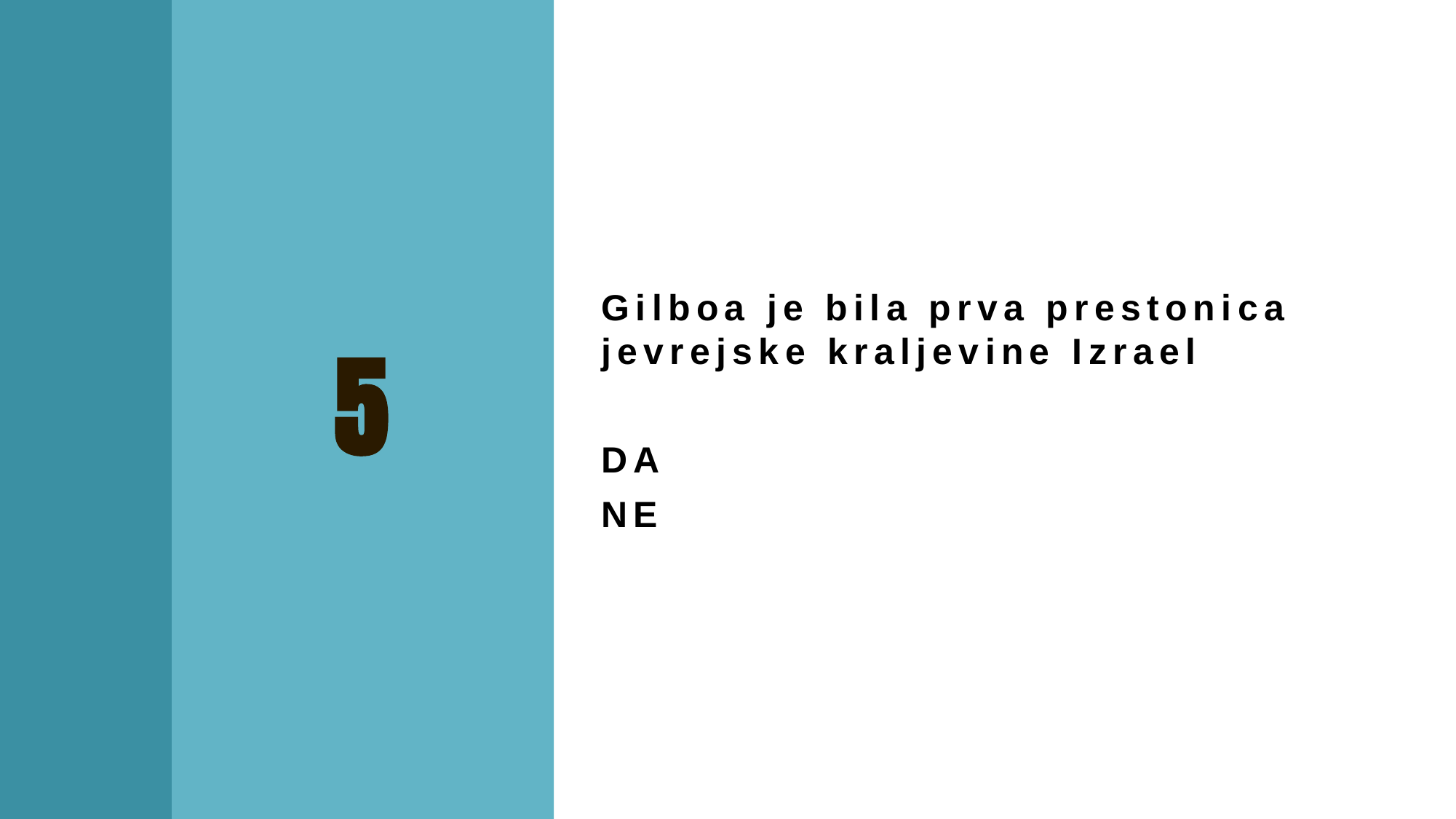

Gilboa je bila prva prestonica jevrejske kraljevine Izrael

DA
NE
5